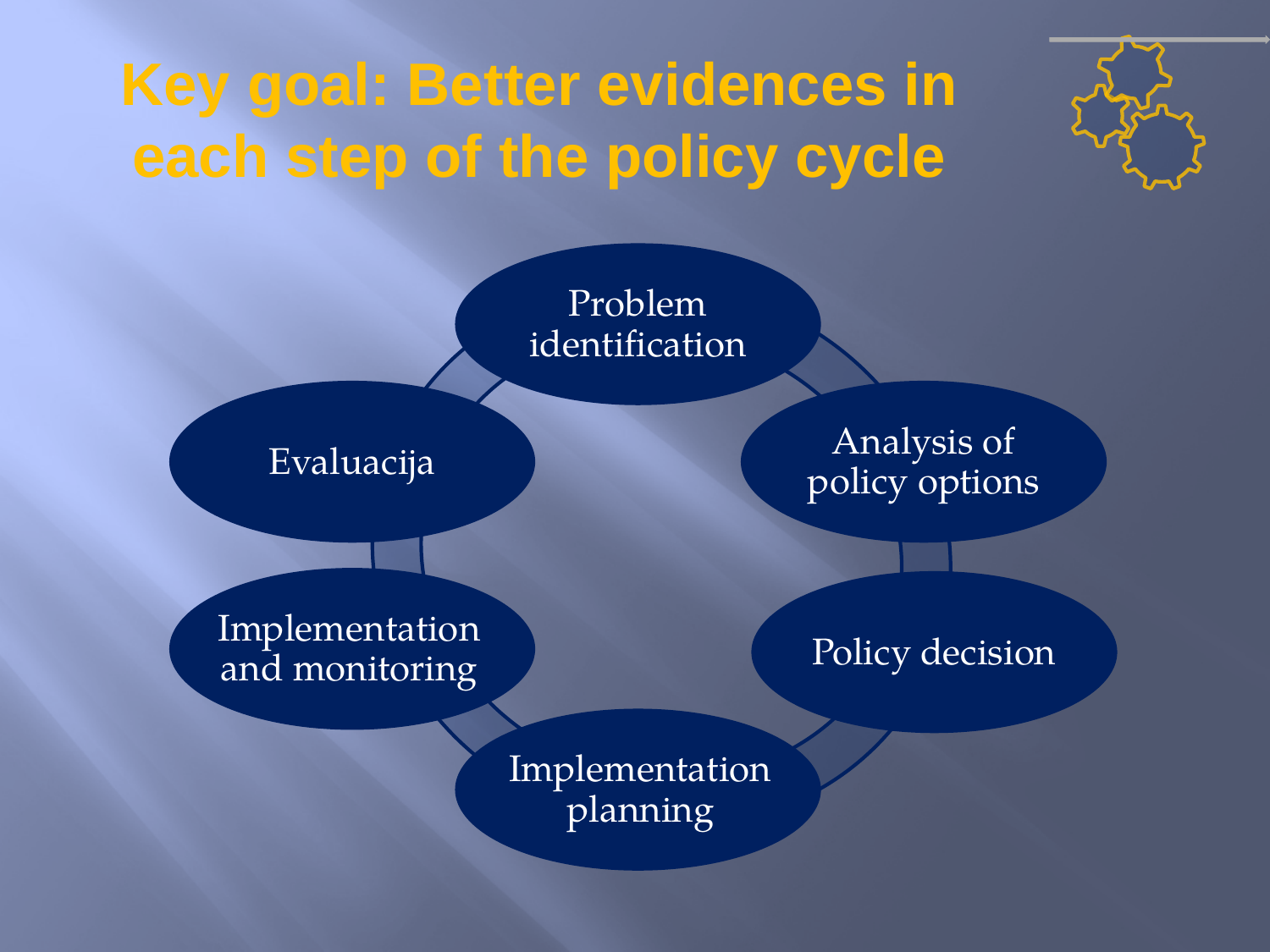

# Key goal: Better evidences in each step of the policy cycle

Problem identification

Evaluacija

Analysis of policy options

Implementation and monitoring

Policy decision

Implementation planning